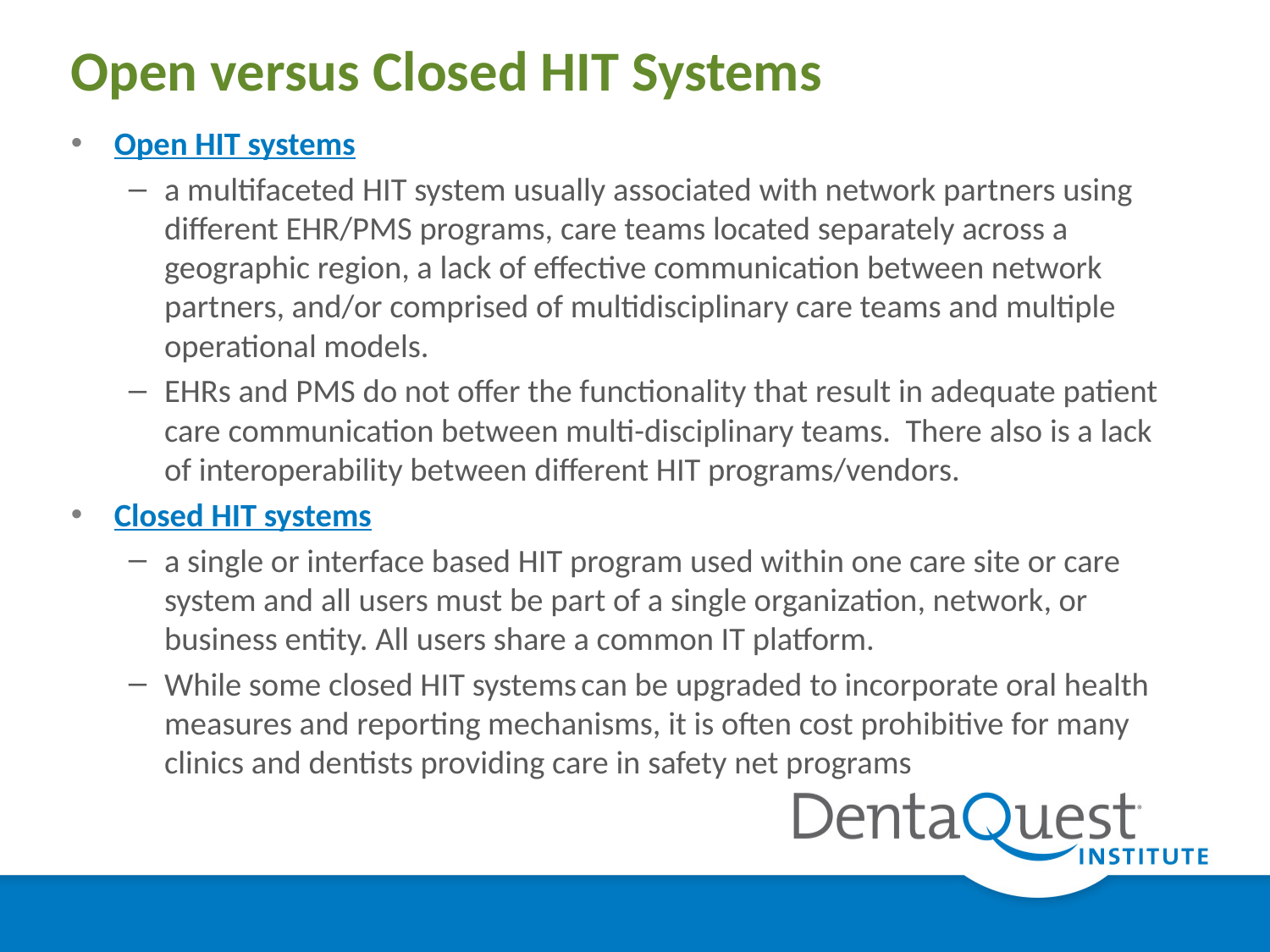

# Open versus Closed HIT Systems
Open HIT systems
a multifaceted HIT system usually associated with network partners using different EHR/PMS programs, care teams located separately across a geographic region, a lack of effective communication between network partners, and/or comprised of multidisciplinary care teams and multiple operational models.
EHRs and PMS do not offer the functionality that result in adequate patient care communication between multi-disciplinary teams.  There also is a lack of interoperability between different HIT programs/vendors.
Closed HIT systems
a single or interface based HIT program used within one care site or care system and all users must be part of a single organization, network, or business entity. All users share a common IT platform.
While some closed HIT systems can be upgraded to incorporate oral health measures and reporting mechanisms, it is often cost prohibitive for many clinics and dentists providing care in safety net programs